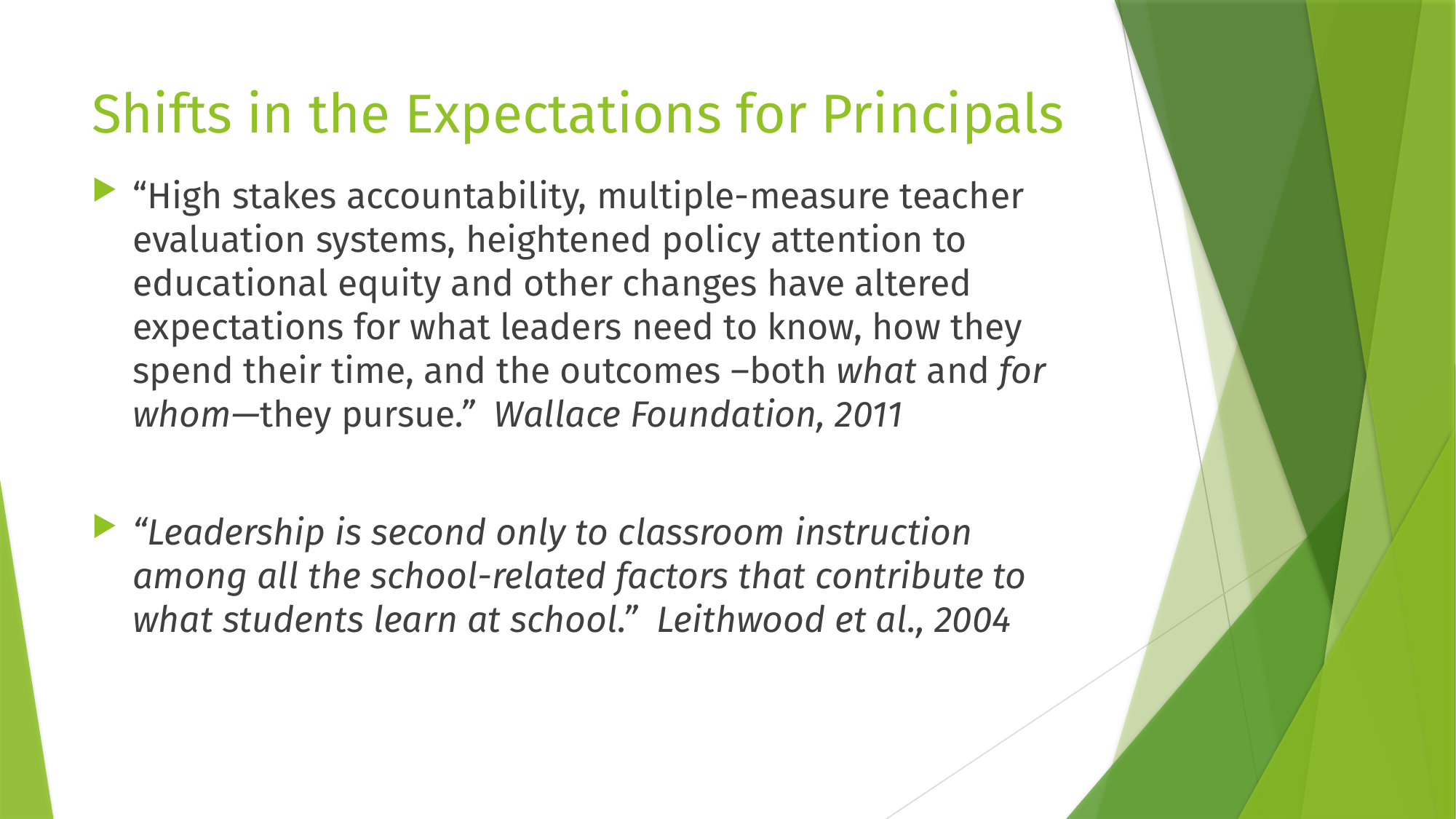

# Shifts in the Expectations for Principals
“High stakes accountability, multiple-measure teacher evaluation systems, heightened policy attention to educational equity and other changes have altered expectations for what leaders need to know, how they spend their time, and the outcomes –both what and for whom—they pursue.”  Wallace Foundation, 2011

“Leadership is second only to classroom instruction among all the school-related factors that contribute to what students learn at school.”  Leithwood et al., 2004